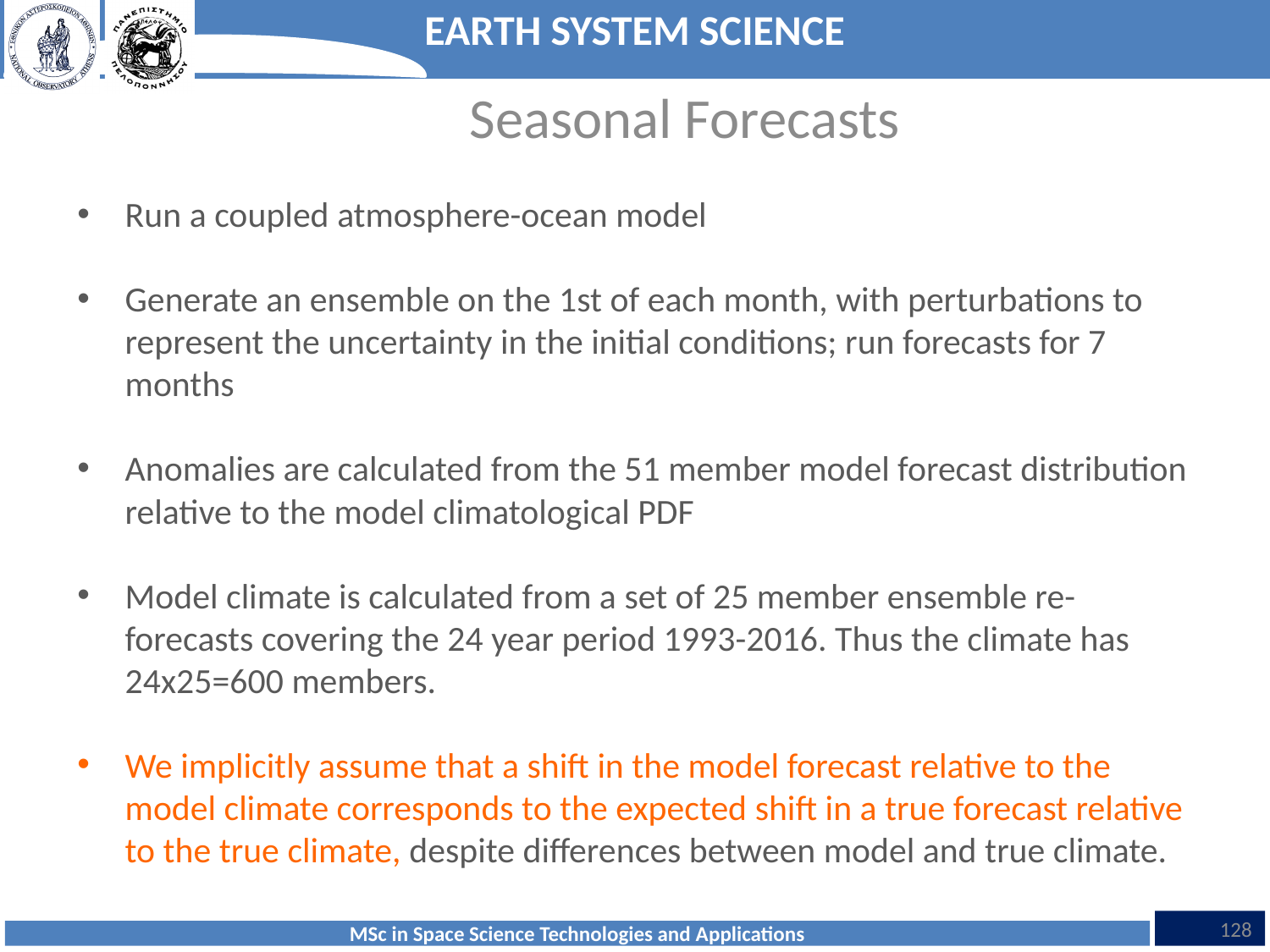

Seasonal Forecasts
Run a coupled atmosphere-ocean model

Generate an ensemble on the 1st of each month, with perturbations to represent the uncertainty in the initial conditions; run forecasts for 7 months

Anomalies are calculated from the 51 member model forecast distribution relative to the model climatological PDF

Model climate is calculated from a set of 25 member ensemble re-forecasts covering the 24 year period 1993-2016. Thus the climate has 24x25=600 members.

We implicitly assume that a shift in the model forecast relative to the model climate corresponds to the expected shift in a true forecast relative to the true climate, despite differences between model and true climate.